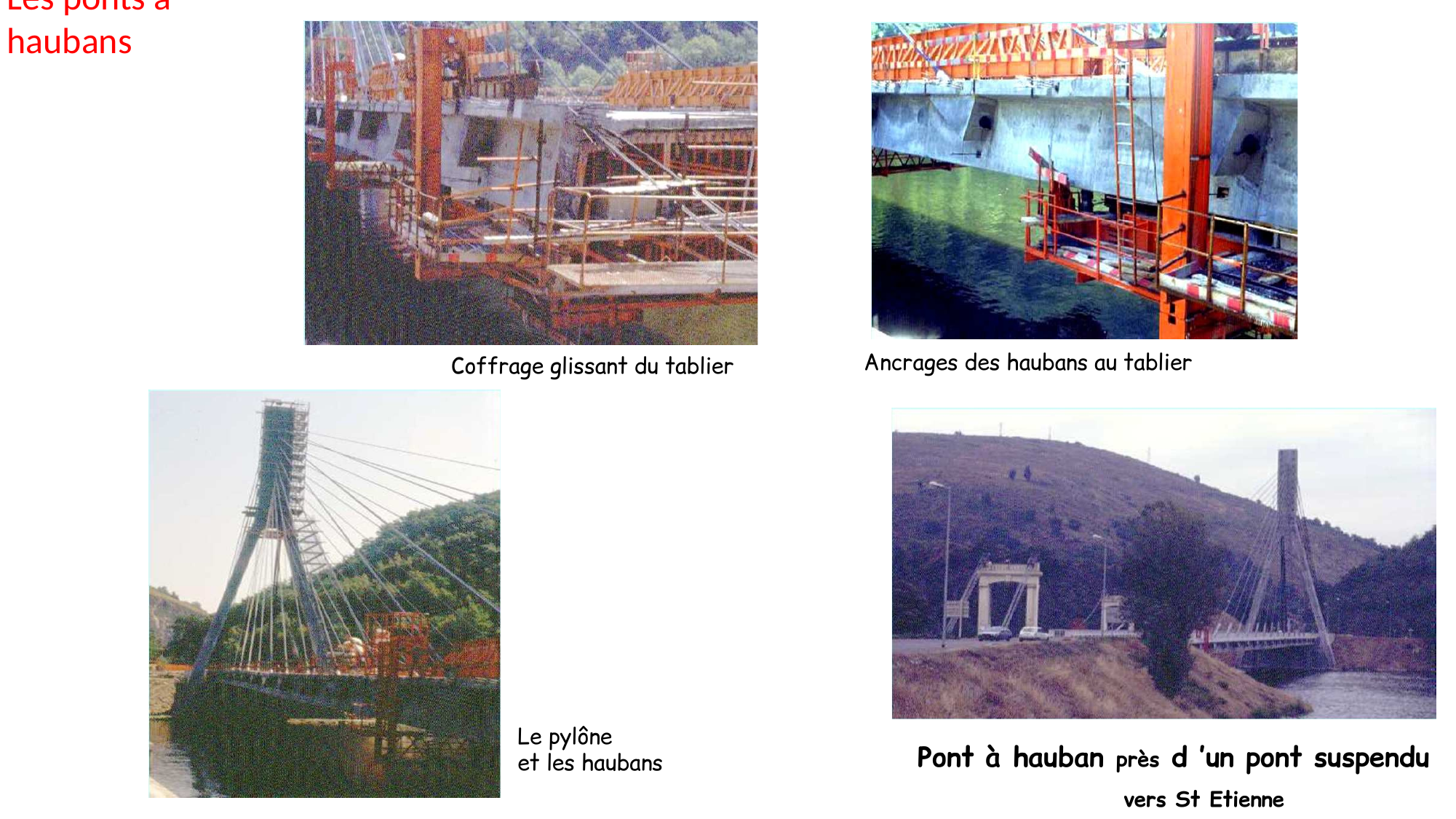

# Les ponts à haubans

Ancrages des haubans au tablier
Coffrage glissant du tablier

Le pylône
Pont à hauban près d ’un pont suspendu
et les haubans
vers St Etienne